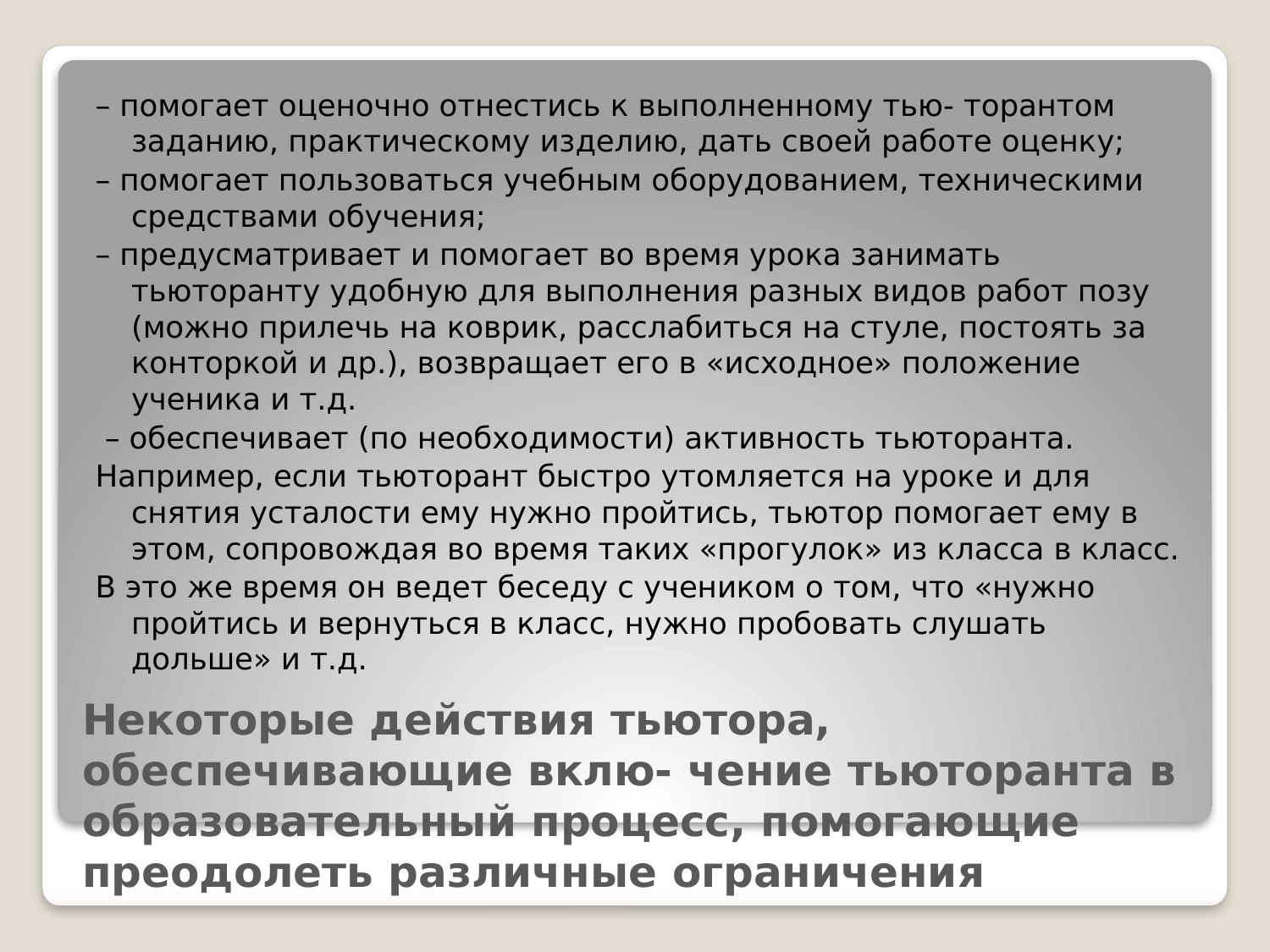

– помогает оценочно отнестись к выполненному тью- торантом заданию, практическому изделию, дать своей работе оценку;
– помогает пользоваться учебным оборудованием, техническими средствами обучения;
– предусматривает и помогает во время урока занимать тьюторанту удобную для выполнения разных видов работ позу (можно прилечь на коврик, расслабиться на стуле, постоять за конторкой и др.), возвращает его в «исходное» положение ученика и т.д.
 – обеспечивает (по необходимости) активность тьюторанта.
Например, если тьюторант быстро утомляется на уроке и для снятия усталости ему нужно пройтись, тьютор помогает ему в этом, сопровождая во время таких «прогулок» из класса в класс.
В это же время он ведет беседу с учеником о том, что «нужно пройтись и вернуться в класс, нужно пробовать слушать дольше» и т.д.
# Некоторые действия тьютора, обеспечивающие вклю- чение тьюторанта в образовательный процесс, помогающие преодолеть различные ограничения